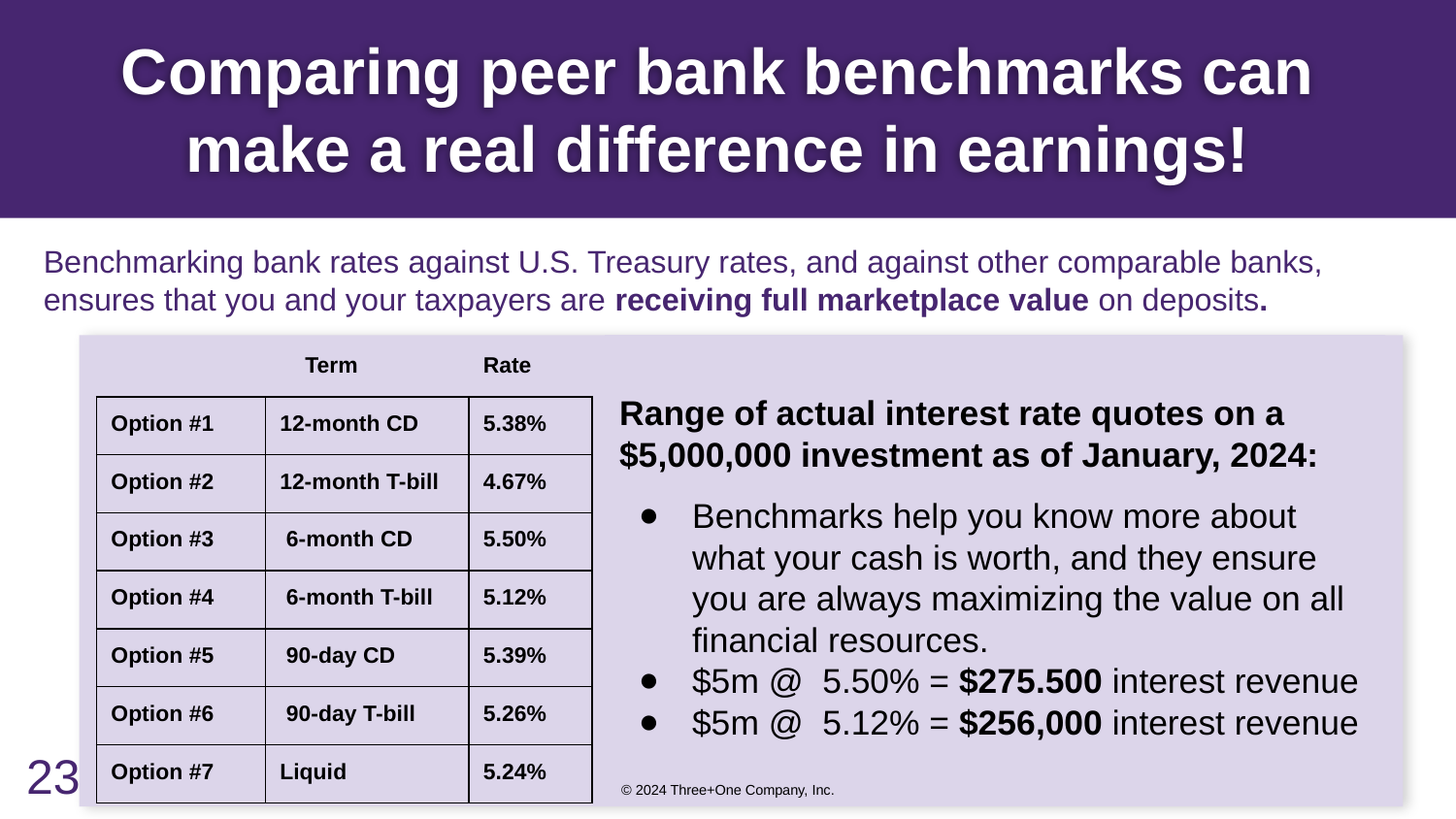

Comparing peer bank benchmarks can
make a real difference in earnings!
Benchmarking bank rates against U.S. Treasury rates, and against other comparable banks, ensures that you and your taxpayers are receiving full marketplace value on deposits.

Range of actual interest rate quotes on a $5,000,000 investment as of January, 2024:
Benchmarks help you know more about     what your cash is worth, and they ensure you are always maximizing the value on all financial resources.
$5m @  5.50% = $275.500 interest revenue
$5m @  5.12% = $256,000 interest revenue

|  | Term | Rate |
| --- | --- | --- |
| Option #1 | 12-month CD | 5.38% |
| Option #2 | 12-month T-bill | 4.67% |
| Option #3 | 6-month CD | 5.50% |
| Option #4 | 6-month T-bill | 5.12% |
| Option #5 | 90-day CD | 5.39% |
| Option #6 | 90-day T-bill | 5.26% |
| Option #7 | Liquid | 5.24% |
23
© 2024 Three+One Company, Inc.